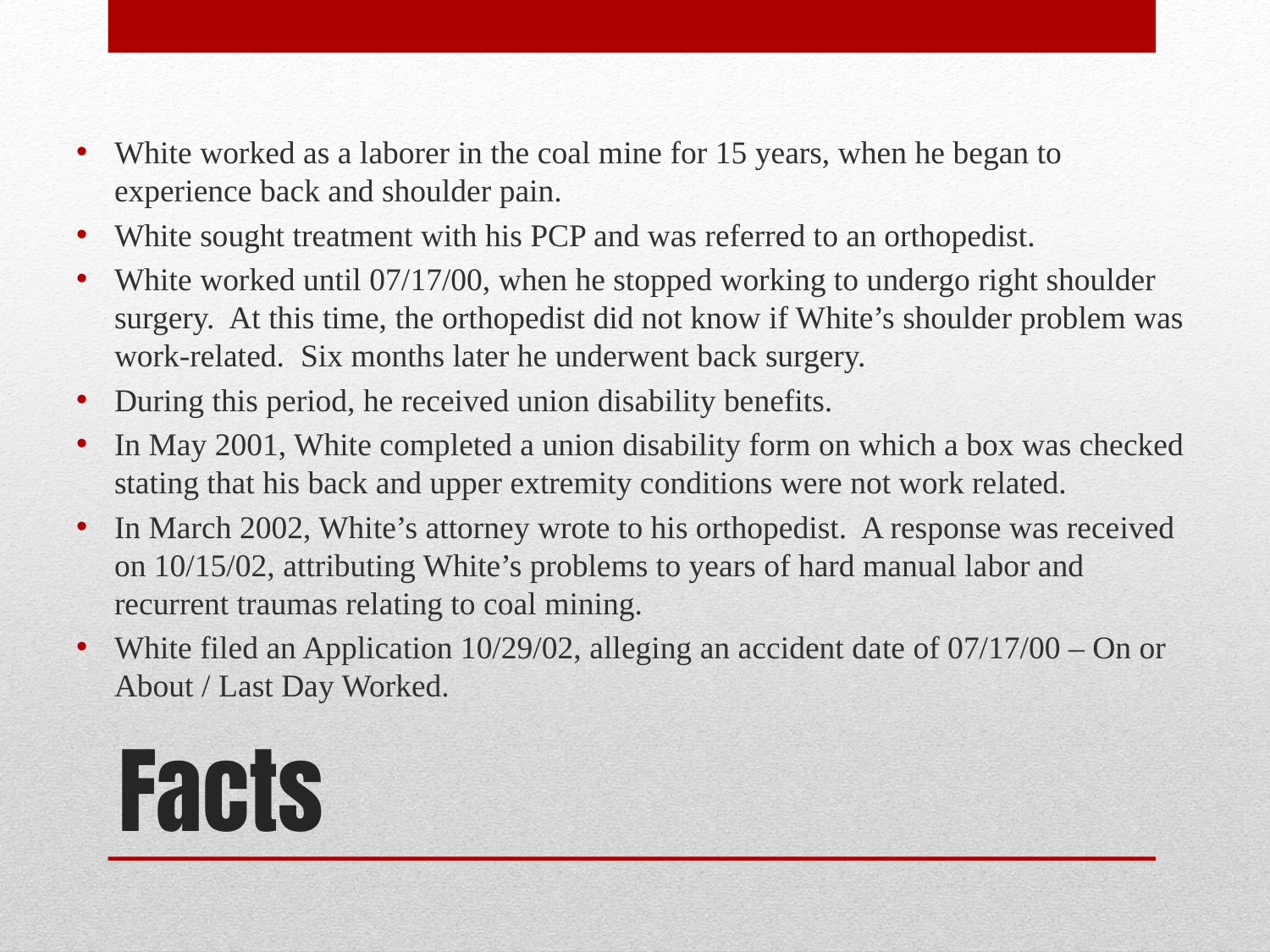

White worked as a laborer in the coal mine for 15 years, when he began to experience back and shoulder pain.
White sought treatment with his PCP and was referred to an orthopedist.
White worked until 07/17/00, when he stopped working to undergo right shoulder surgery.  At this time, the orthopedist did not know if White’s shoulder problem was work-related.  Six months later he underwent back surgery.
During this period, he received union disability benefits.
In May 2001, White completed a union disability form on which a box was checked stating that his back and upper extremity conditions were not work related.
In March 2002, White’s attorney wrote to his orthopedist.  A response was received on 10/15/02, attributing White’s problems to years of hard manual labor and recurrent traumas relating to coal mining.
White filed an Application 10/29/02, alleging an accident date of 07/17/00 – On or About / Last Day Worked.
# Facts